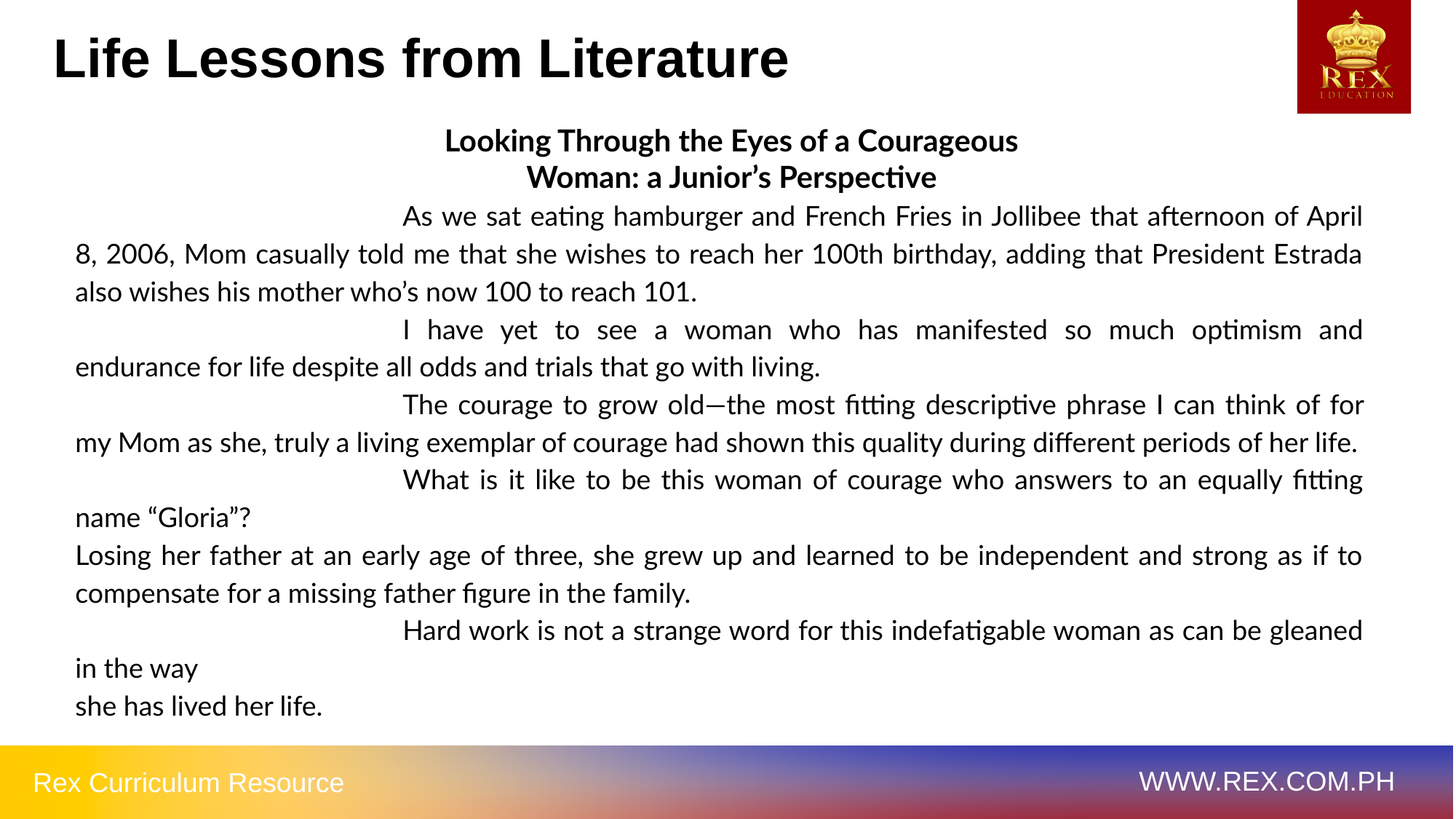

Life Lessons from Literature

Looking Through the Eyes of a Courageous
Woman: a Junior’s Perspective
			As we sat eating hamburger and French Fries in Jollibee that afternoon of April 8, 2006, Mom casually told me that she wishes to reach her 100th birthday, adding that President Estrada also wishes his mother who’s now 100 to reach 101.
			I have yet to see a woman who has manifested so much optimism and endurance for life despite all odds and trials that go with living.
			The courage to grow old—the most fitting descriptive phrase I can think of for my Mom as she, truly a living exemplar of courage had shown this quality during different periods of her life.
			What is it like to be this woman of courage who answers to an equally fitting name “Gloria”?
Losing her father at an early age of three, she grew up and learned to be independent and strong as if to compensate for a missing father figure in the family.
			Hard work is not a strange word for this indefatigable woman as can be gleaned in the way
she has lived her life.